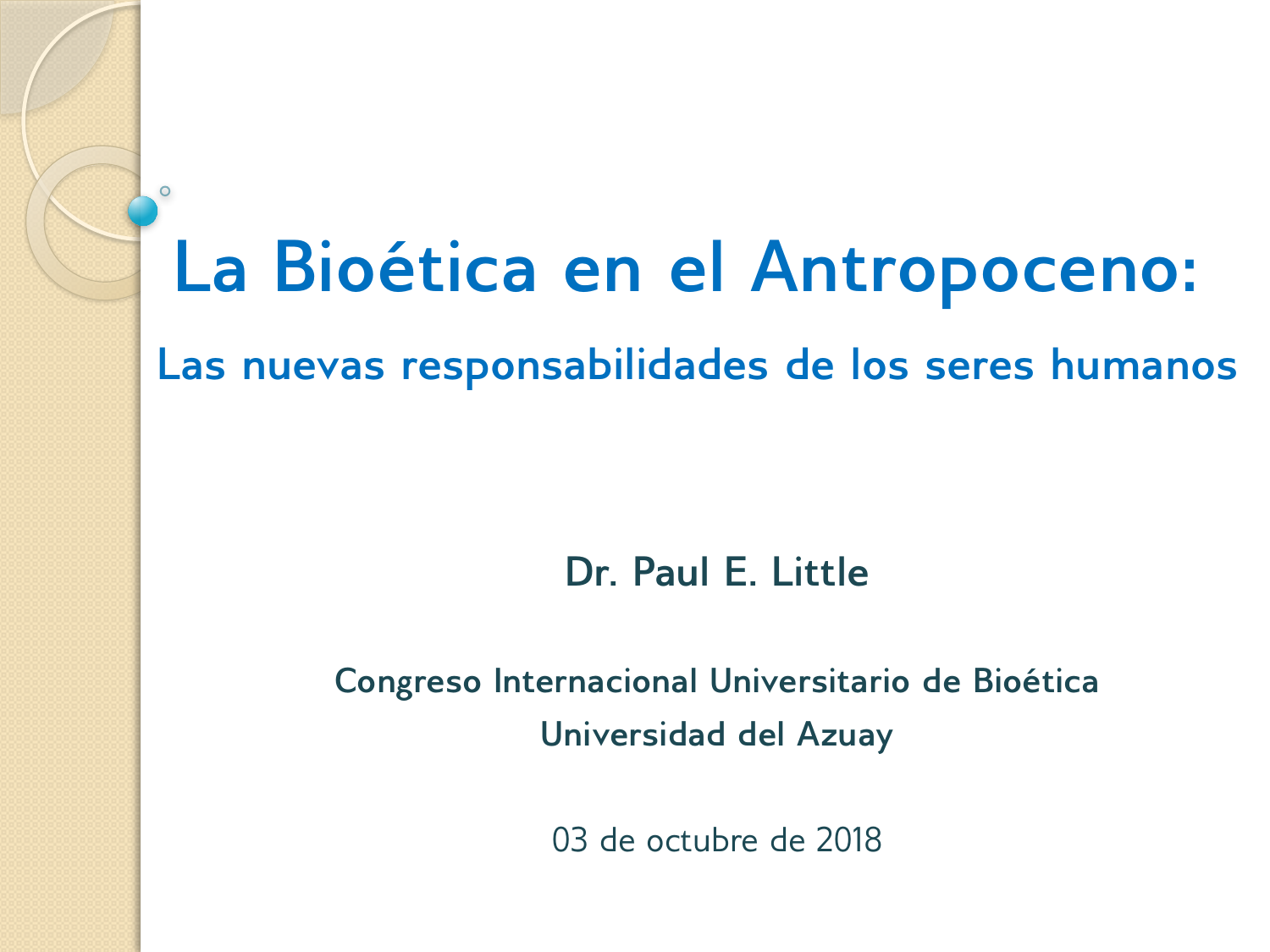

# La Bioética en el Antropoceno: Las nuevas responsabilidades de los seres humanos
Dr. Paul E. Little

Congreso Internacional Universitario de Bioética
Universidad del Azuay

03 de octubre de 2018